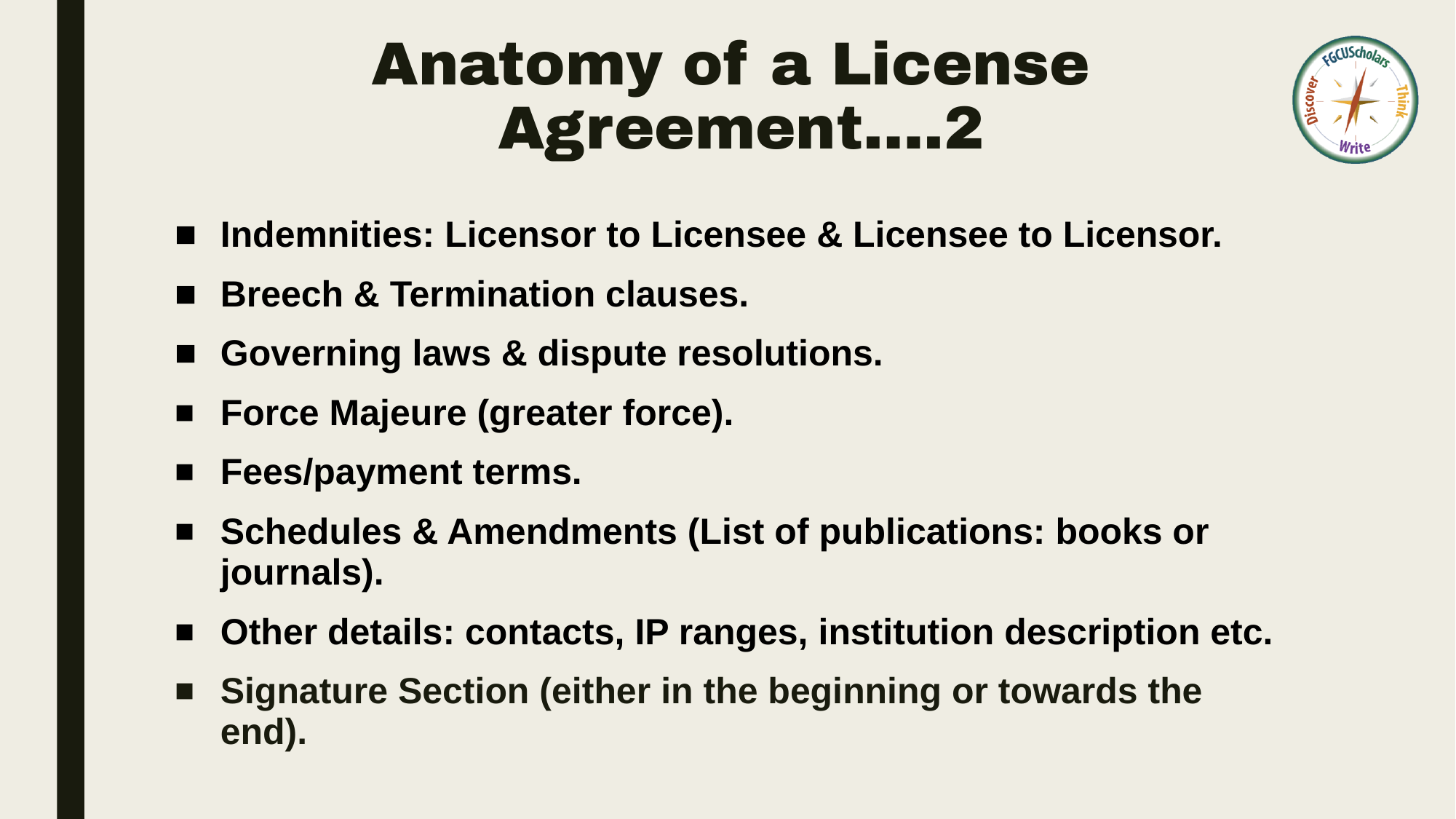

# Anatomy of a License Agreement….2
Indemnities: Licensor to Licensee & Licensee to Licensor.
Breech & Termination clauses.
Governing laws & dispute resolutions.
Force Majeure (greater force).
Fees/payment terms.
Schedules & Amendments (List of publications: books or journals).
Other details: contacts, IP ranges, institution description etc.
Signature Section (either in the beginning or towards the end).